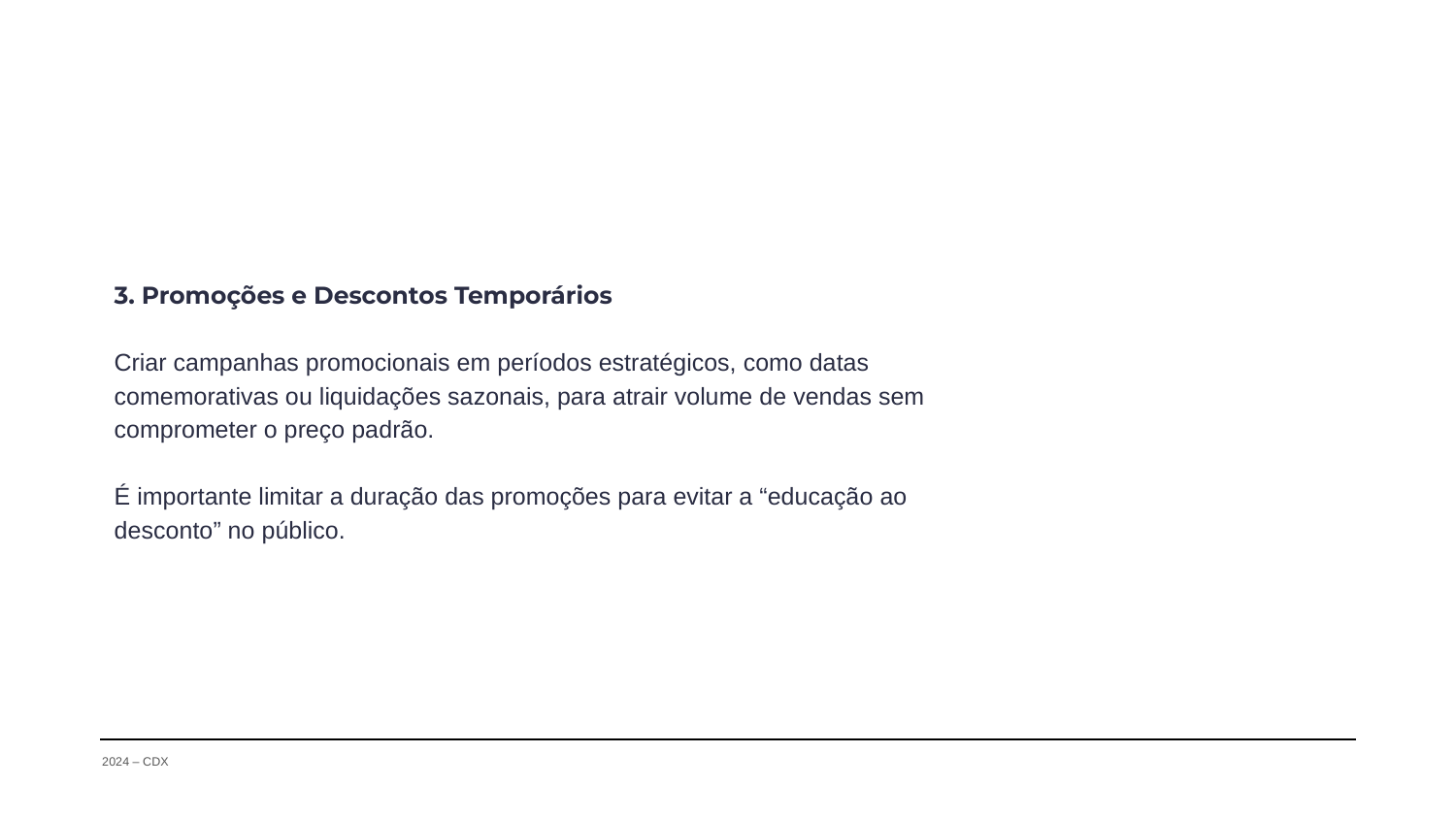

3. Promoções e Descontos Temporários

Criar campanhas promocionais em períodos estratégicos, como datas comemorativas ou liquidações sazonais, para atrair volume de vendas sem comprometer o preço padrão.

É importante limitar a duração das promoções para evitar a “educação ao desconto” no público.
2024 – CDX